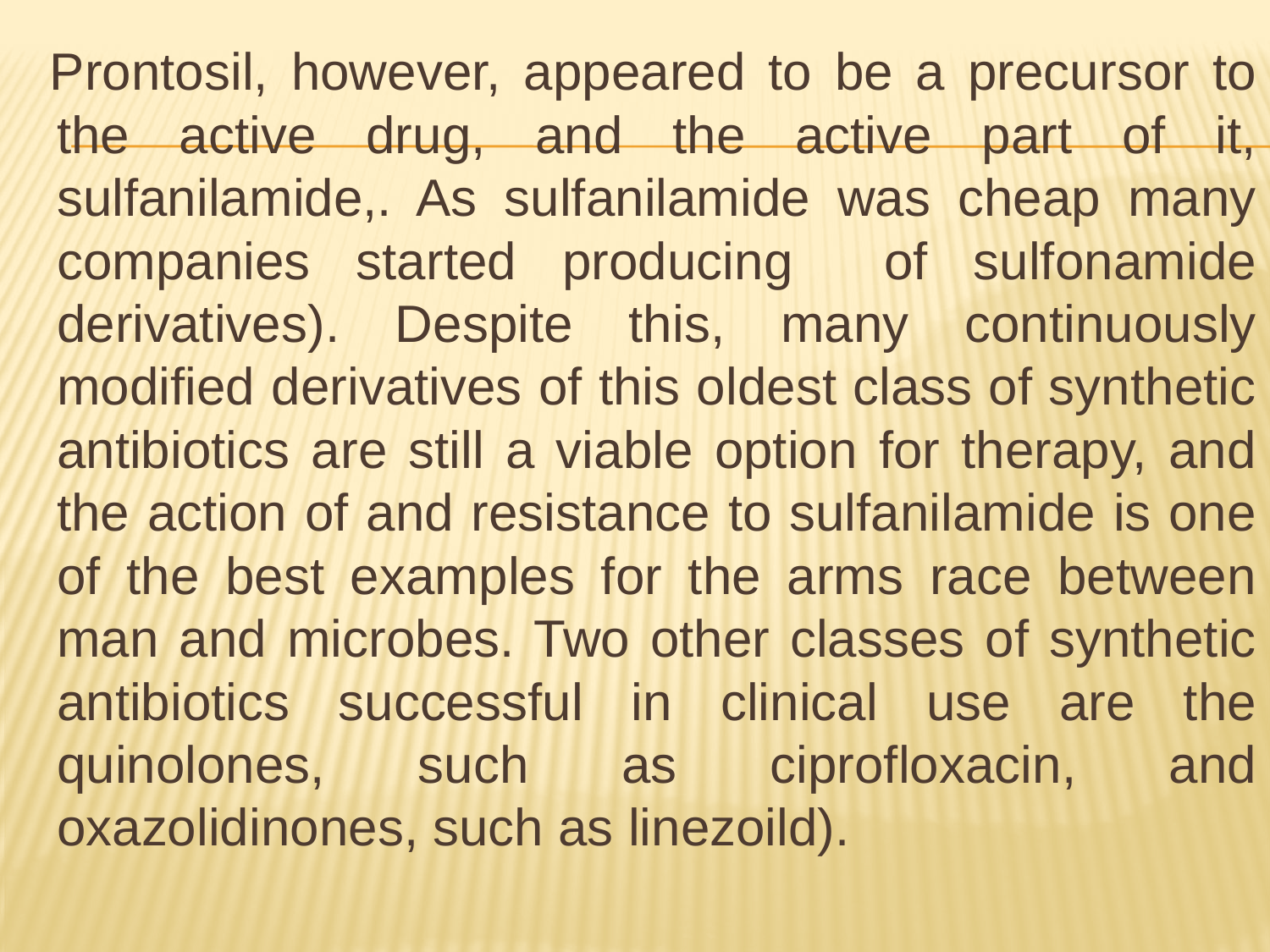

#
  Prontosil, however, appeared to be a precursor to the active drug, and the active part of it, sulfanilamide,. As sulfanilamide was cheap many companies started producing  of sulfonamide derivatives). Despite this, many continuously modified derivatives of this oldest class of synthetic antibiotics are still a viable option for therapy, and the action of and resistance to sulfanilamide is one of the best examples for the arms race between man and microbes. Two other classes of synthetic antibiotics successful in clinical use are the quinolones, such as ciprofloxacin, and oxazolidinones, such as linezoild).